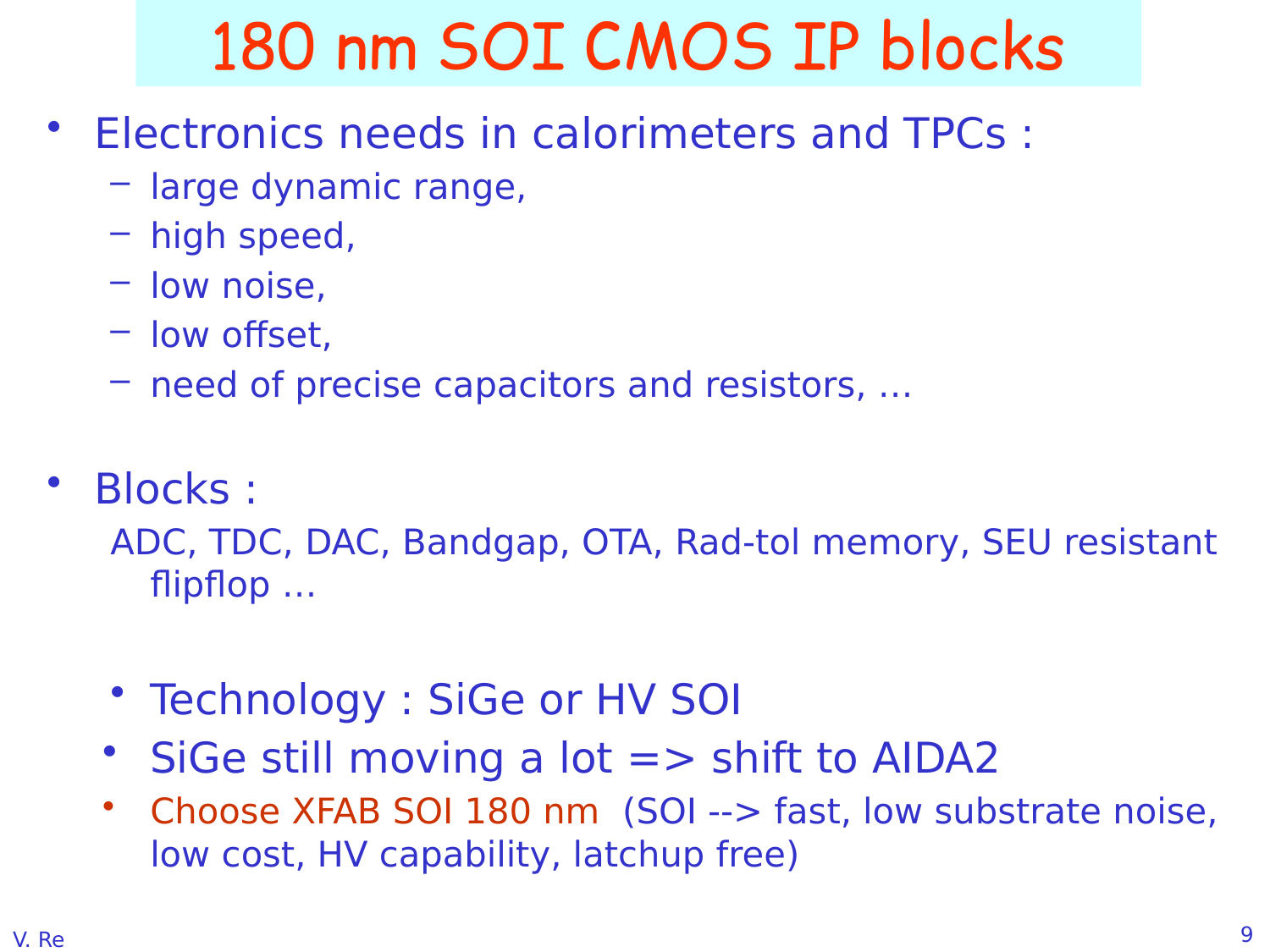

# 180 nm SOI CMOS IP blocks
Electronics needs in calorimeters and TPCs :
large dynamic range,
high speed,
low noise,
low offset,
need of precise capacitors and resistors, …

Blocks :
ADC, TDC, DAC, Bandgap, OTA, Rad-tol memory, SEU resistant flipflop …

Technology : SiGe or HV SOI
SiGe still moving a lot => shift to AIDA2
Choose XFAB SOI 180 nm  (SOI --> fast, low substrate noise, low cost, HV capability, latchup free)

9
V. Re